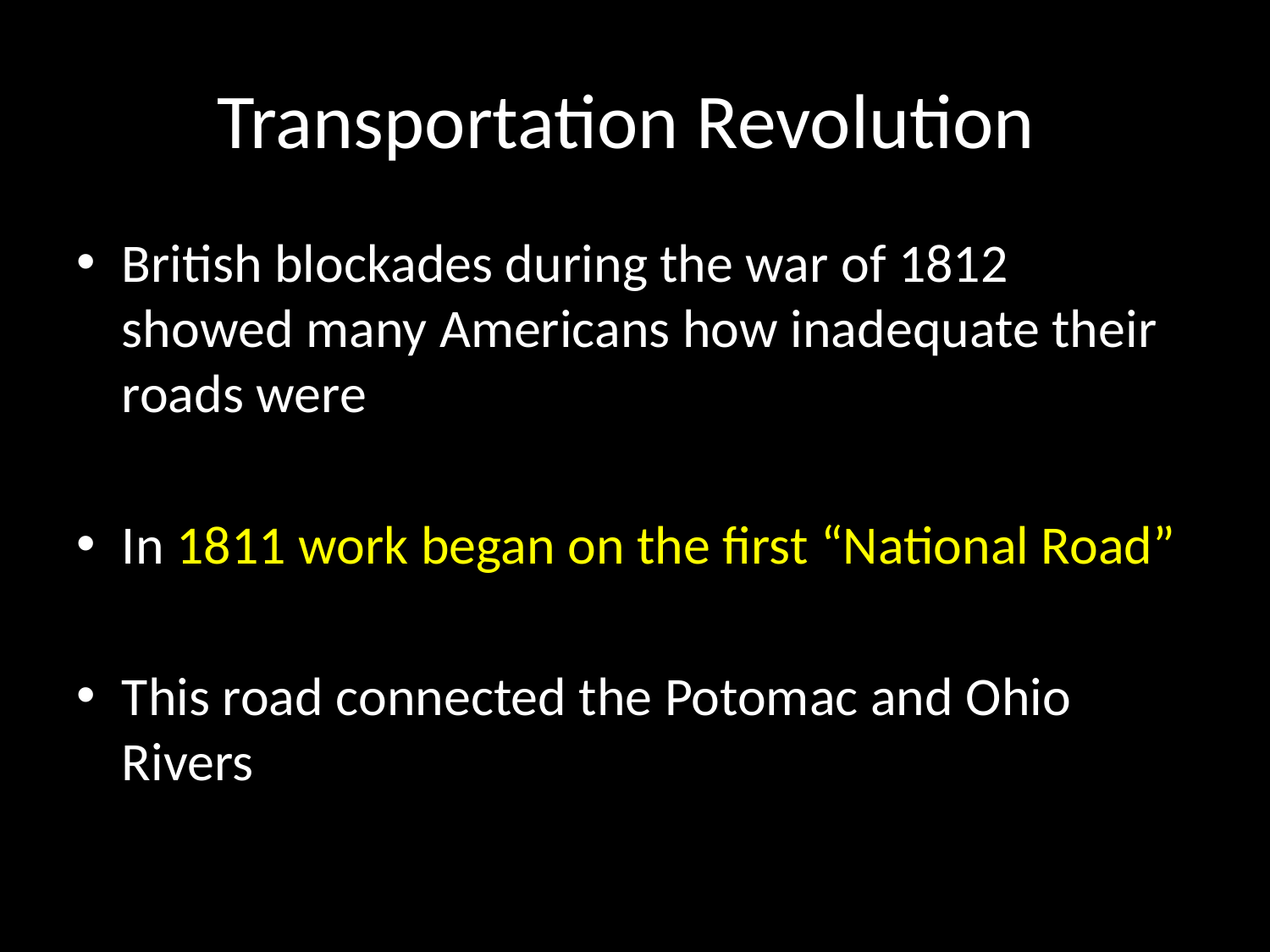

# Transportation Revolution
British blockades during the war of 1812 showed many Americans how inadequate their roads were

In 1811 work began on the first “National Road”

This road connected the Potomac and Ohio Rivers